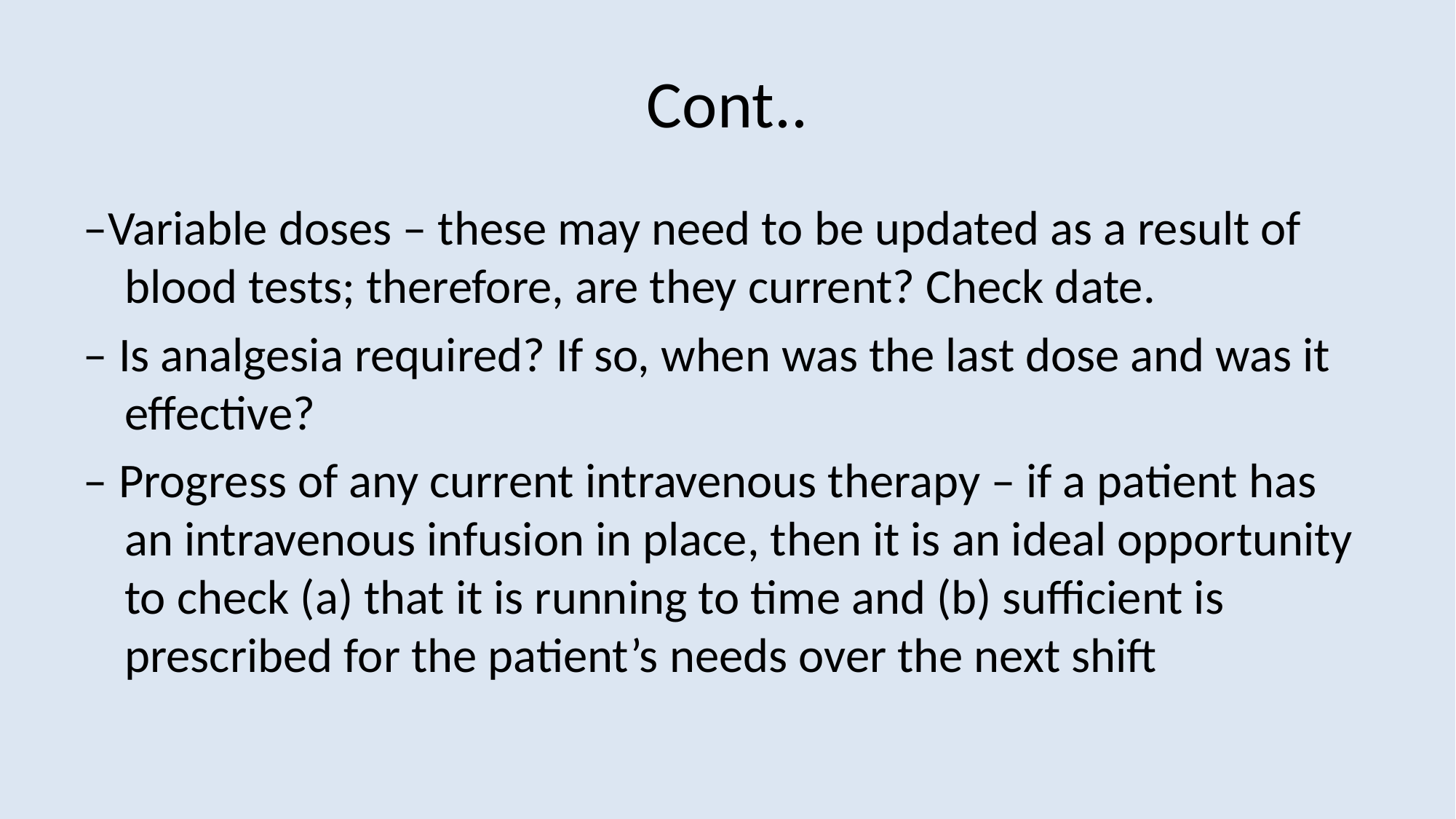

# Cont..
–Variable doses – these may need to be updated as a result of  blood tests; therefore, are they current? Check date.
– Is analgesia required? If so, when was the last dose and was it  effective?
– Progress of any current intravenous therapy – if a patient has an intravenous infusion in place, then it is an ideal opportunity  to check (a) that it is running to time and (b) sufficient is  prescribed for the patient’s needs over the next shift